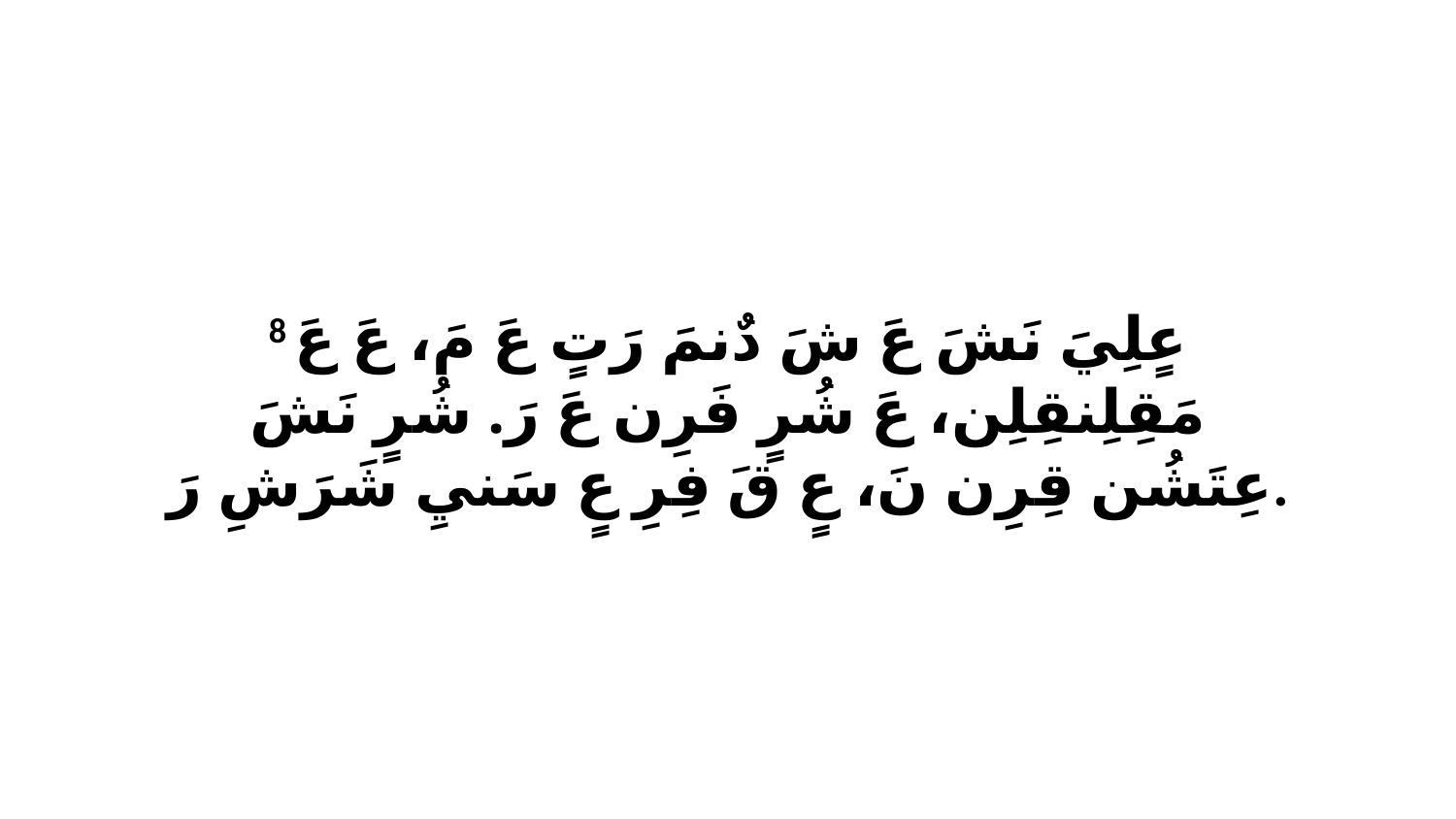

8 عٍلِيَ نَشَ عَ شَ دٌنمَ رَتٍ عَ مَ، عَ عَ مَقِلِنقِلِن، عَ شُرٍ فَرِن عَ رَ. شُرٍ نَشَ عِتَشُن قِرِن نَ، عٍ قَ فِرِ عٍ سَنيِ شَرَشِ رَ.